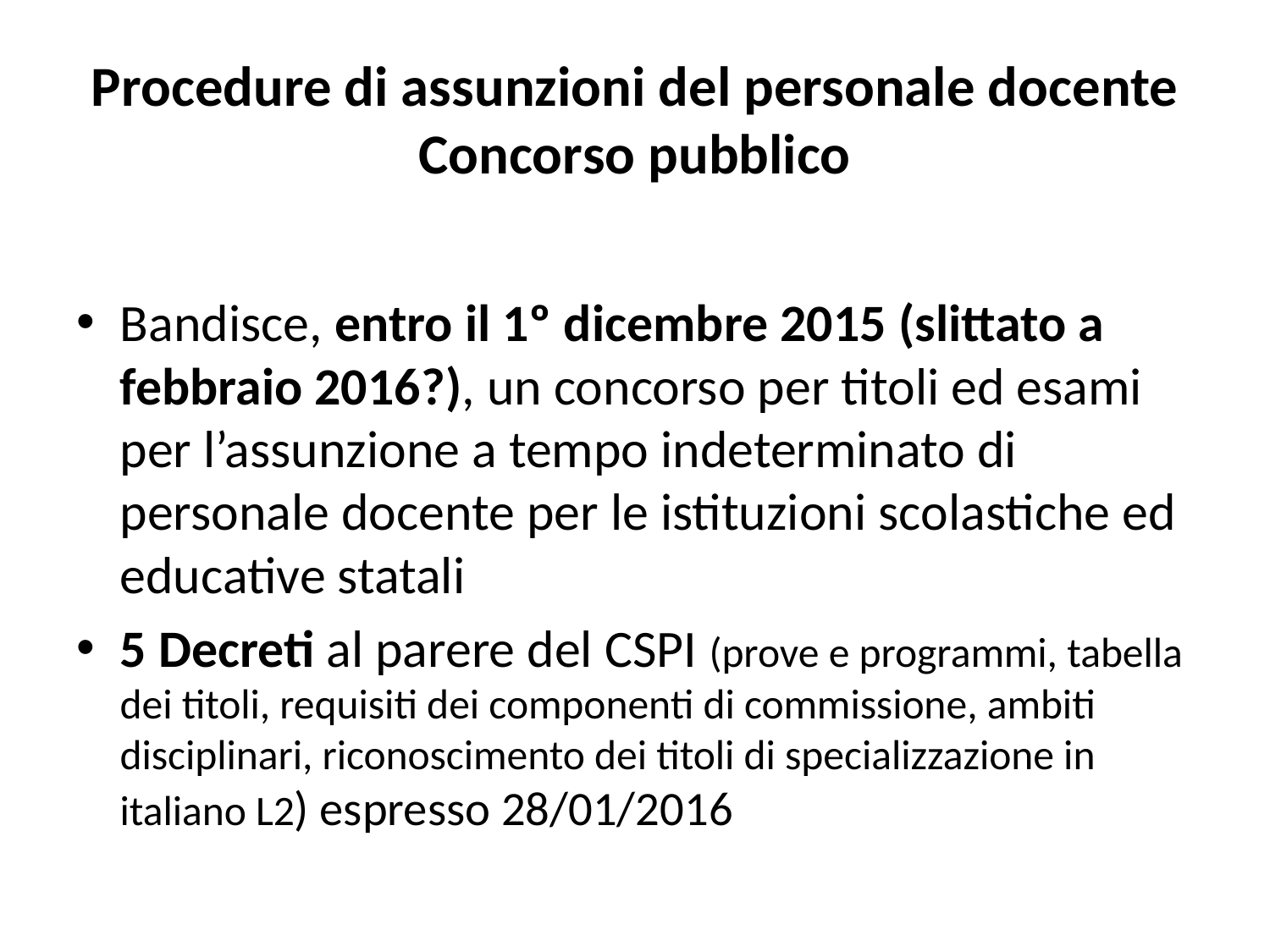

# Procedure di assunzioni del personale docente Concorso pubblico

Bandisce, entro il 1º dicembre 2015 (slittato a febbraio 2016?), un concorso per titoli ed esami per l’assunzione a tempo indeterminato di personale docente per le istituzioni scolastiche ed educative statali
5 Decreti al parere del CSPI (prove e programmi, tabella dei titoli, requisiti dei componenti di commissione, ambiti disciplinari, riconoscimento dei titoli di specializzazione in italiano L2) espresso 28/01/2016